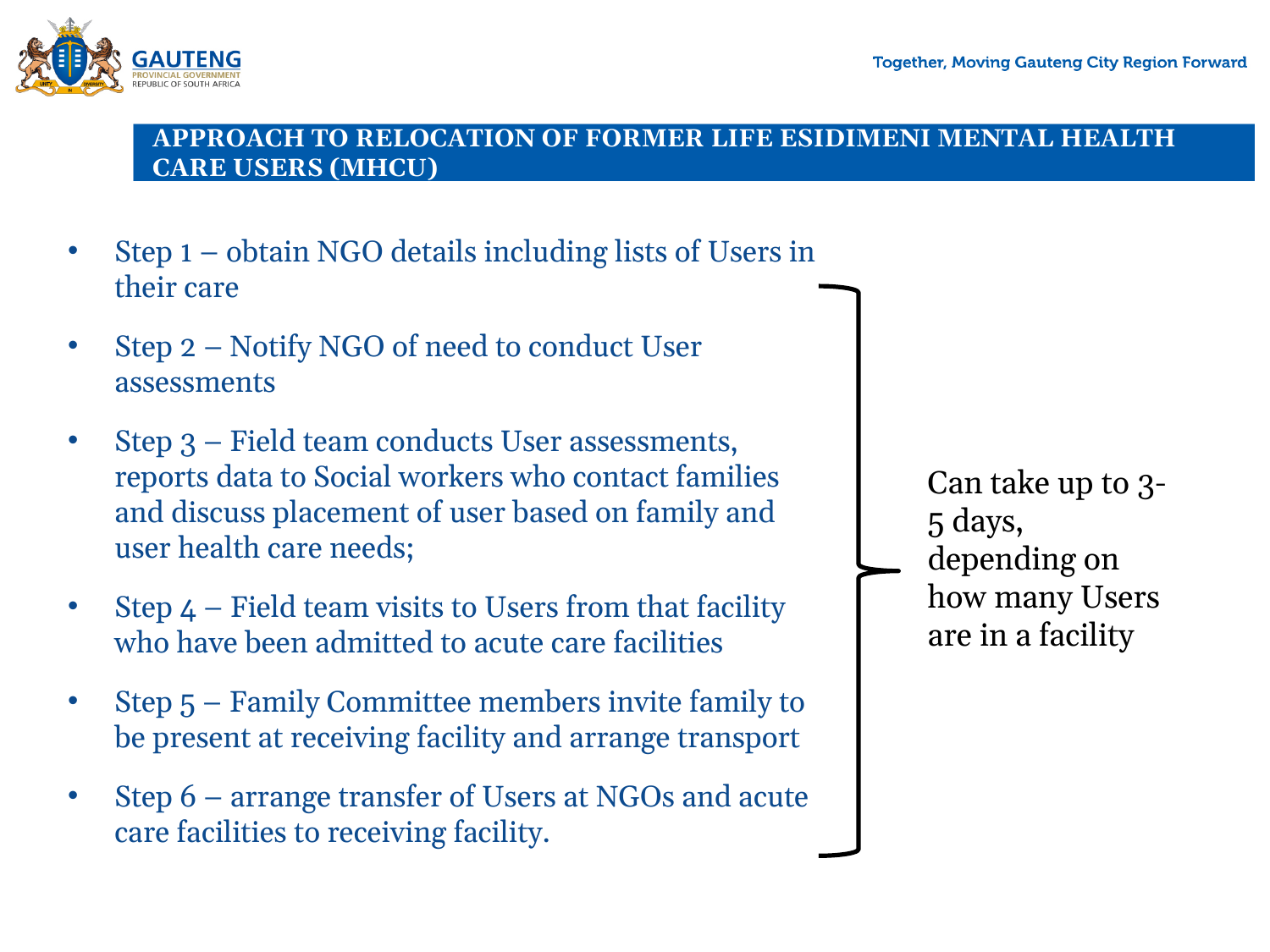

# APPROACH TO RELOCATION OF FORMER LIFE ESIDIMENI MENTAL HEALTH CARE USERS (MHCU)
Step 1 – obtain NGO details including lists of Users in their care
Step 2 – Notify NGO of need to conduct User assessments
Step 3 – Field team conducts User assessments, reports data to Social workers who contact families and discuss placement of user based on family and user health care needs;
Step 4 – Field team visits to Users from that facility who have been admitted to acute care facilities
Step 5 – Family Committee members invite family to be present at receiving facility and arrange transport
Step 6 – arrange transfer of Users at NGOs and acute care facilities to receiving facility.

Can take up to 3-5 days, depending on how many Users are in a facility